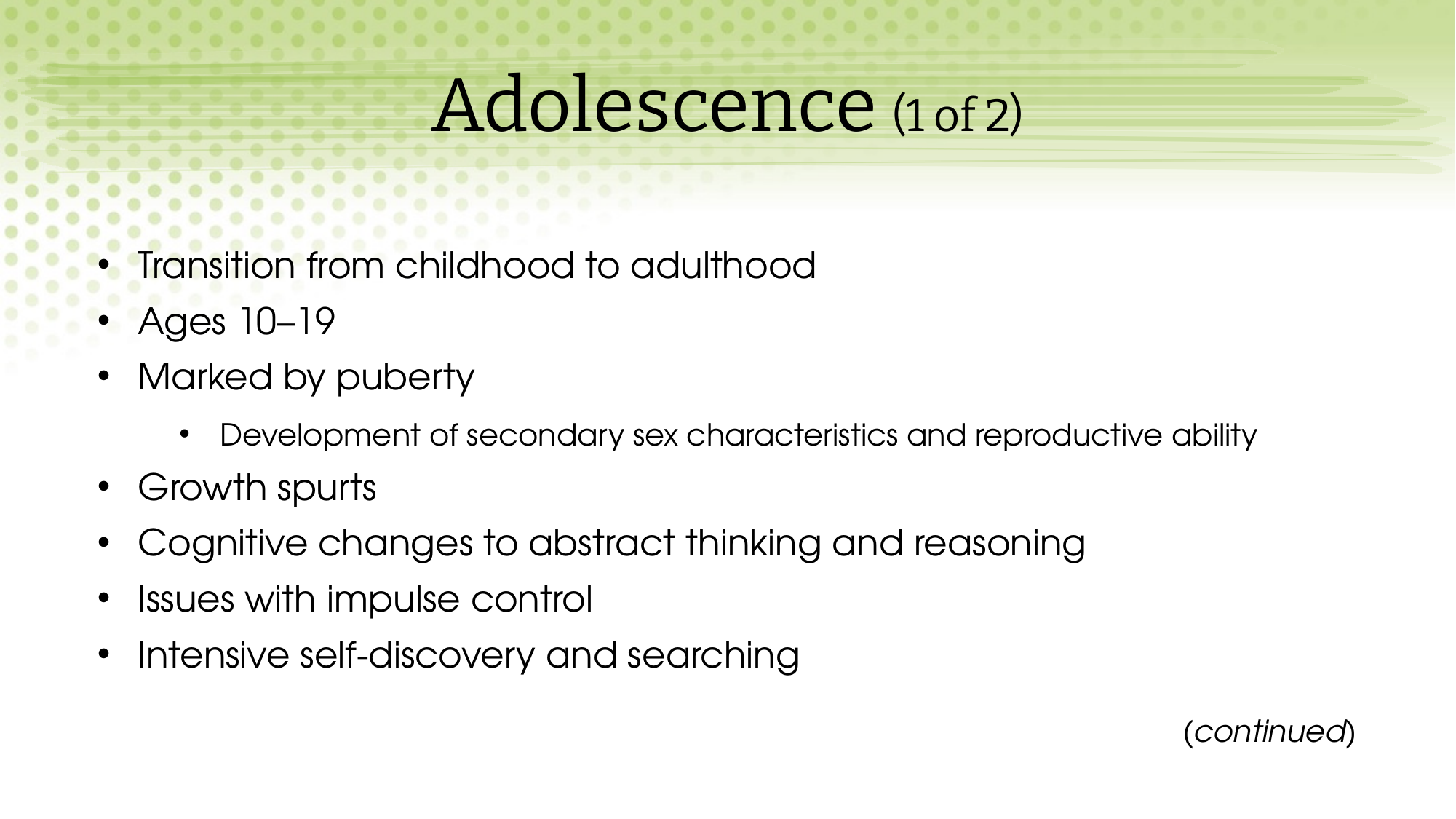

# Adolescence (1 of 2)
Transition from childhood to adulthood
Ages 10–19
Marked by puberty
Development of secondary sex characteristics and reproductive ability
Growth spurts
Cognitive changes to abstract thinking and reasoning
Issues with impulse control
Intensive self-discovery and searching
(continued)